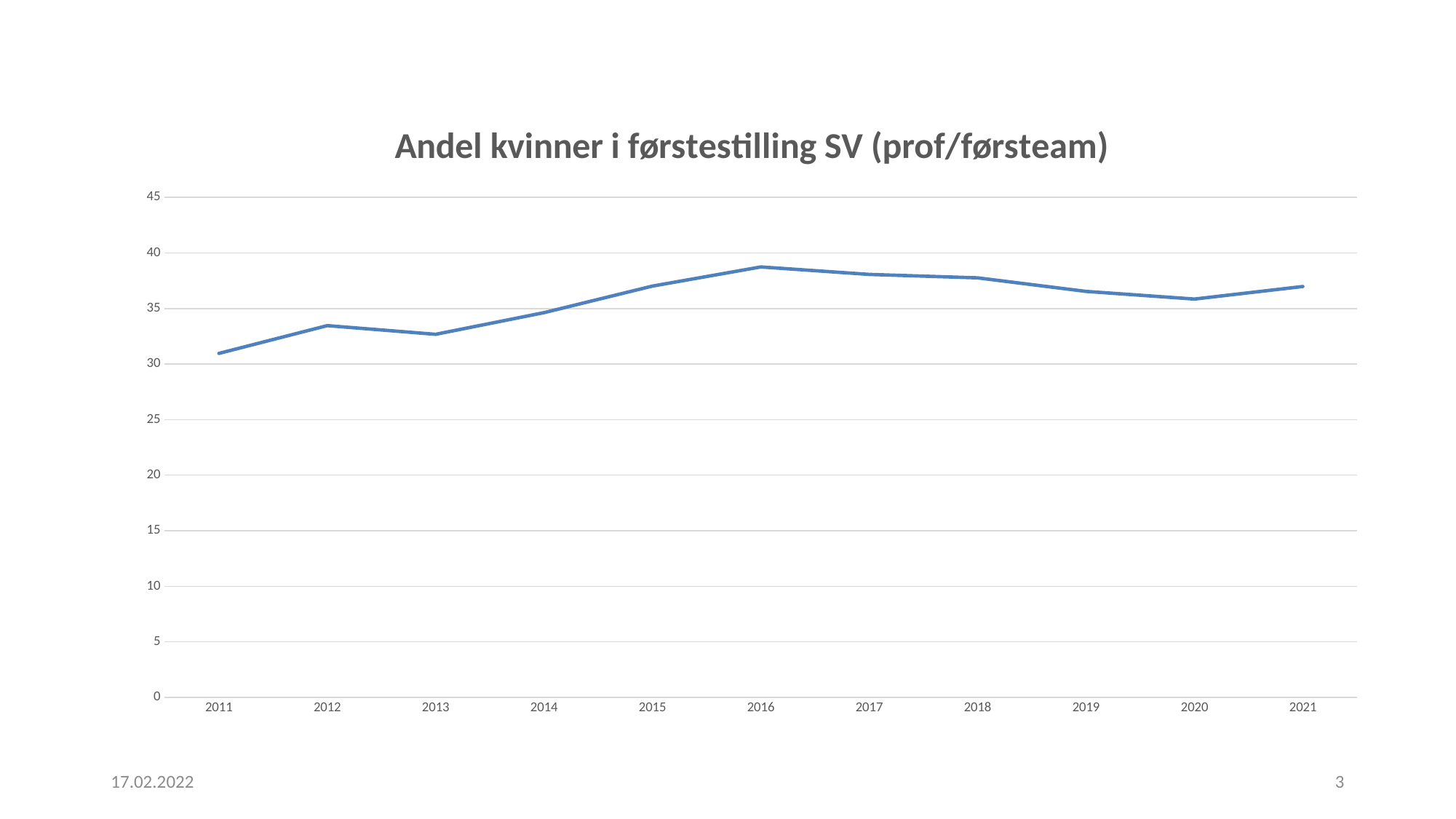

#

### Chart: Andel kvinner i førstestilling SV (prof/førsteam)

| Category |  |
|---|---|
| 2011 | 30.96 |
| 2012 | 33.46 |
| 2013 | 32.68 |
| 2014 | 34.63 |
| 2015 | 37.02 |
| 2016 | 38.74 |
| 2017 | 38.07 |
| 2018 | 37.76 |
| 2019 | 36.54 |
| 2020 | 35.85 |
| 2021 | 36.98 |
17.02.2022
3